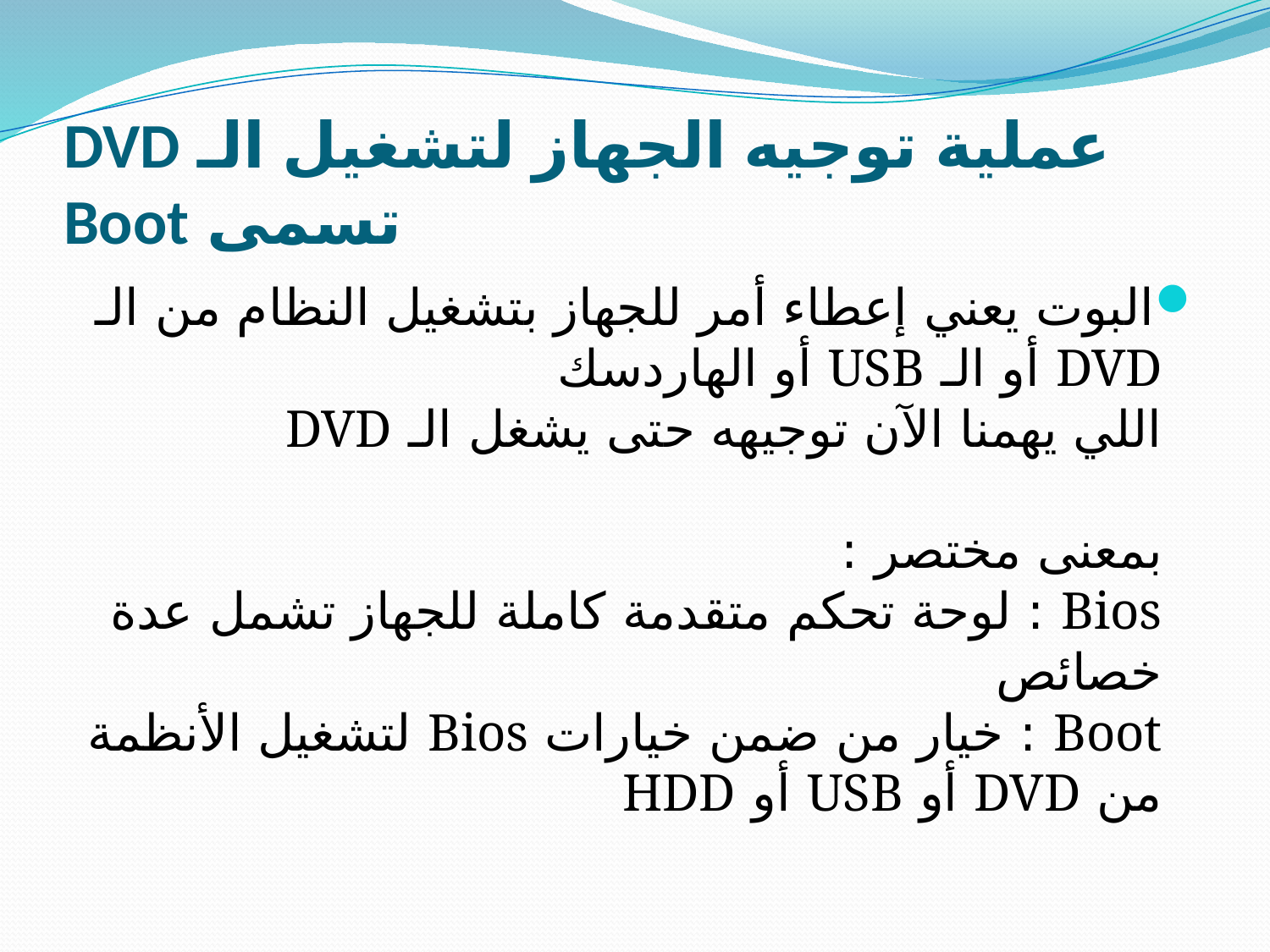

# عملية توجيه الجهاز لتشغيل الـ DVD تسمى Boot
البوت يعني إعطاء أمر للجهاز بتشغيل النظام من الـ DVD أو الـ USB أو الهاردسك
اللي يهمنا الآن توجيهه حتى يشغل الـ DVD
بمعنى مختصر :
Bios : لوحة تحكم متقدمة كاملة للجهاز تشمل عدة خصائص
Boot : خيار من ضمن خيارات Bios لتشغيل الأنظمة من DVD أو USB أو HDD